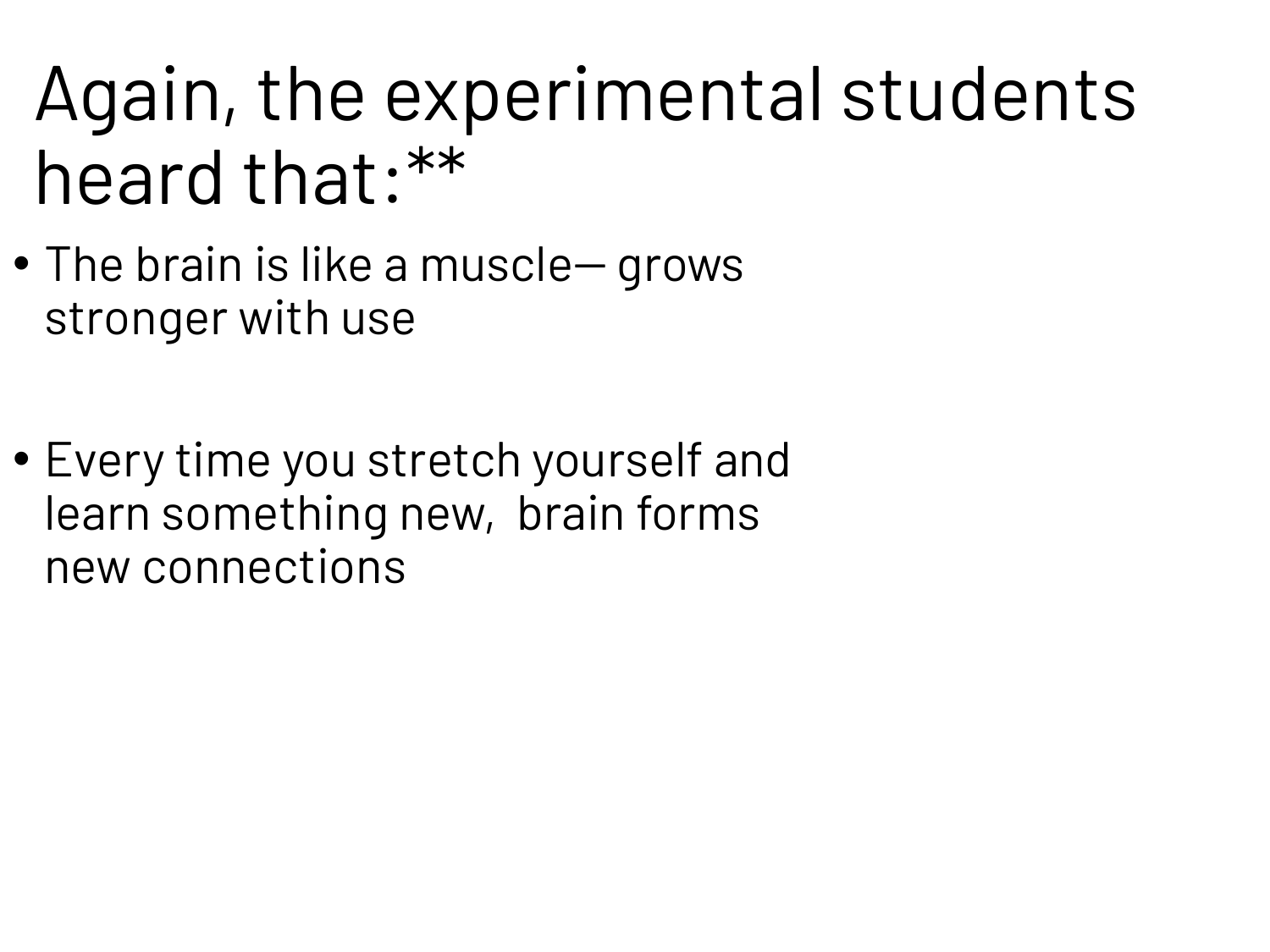

# Again, the experimental students heard that:**
The brain is like a muscle-- grows stronger with use

Every time you stretch yourself and learn something new,  brain forms new connections